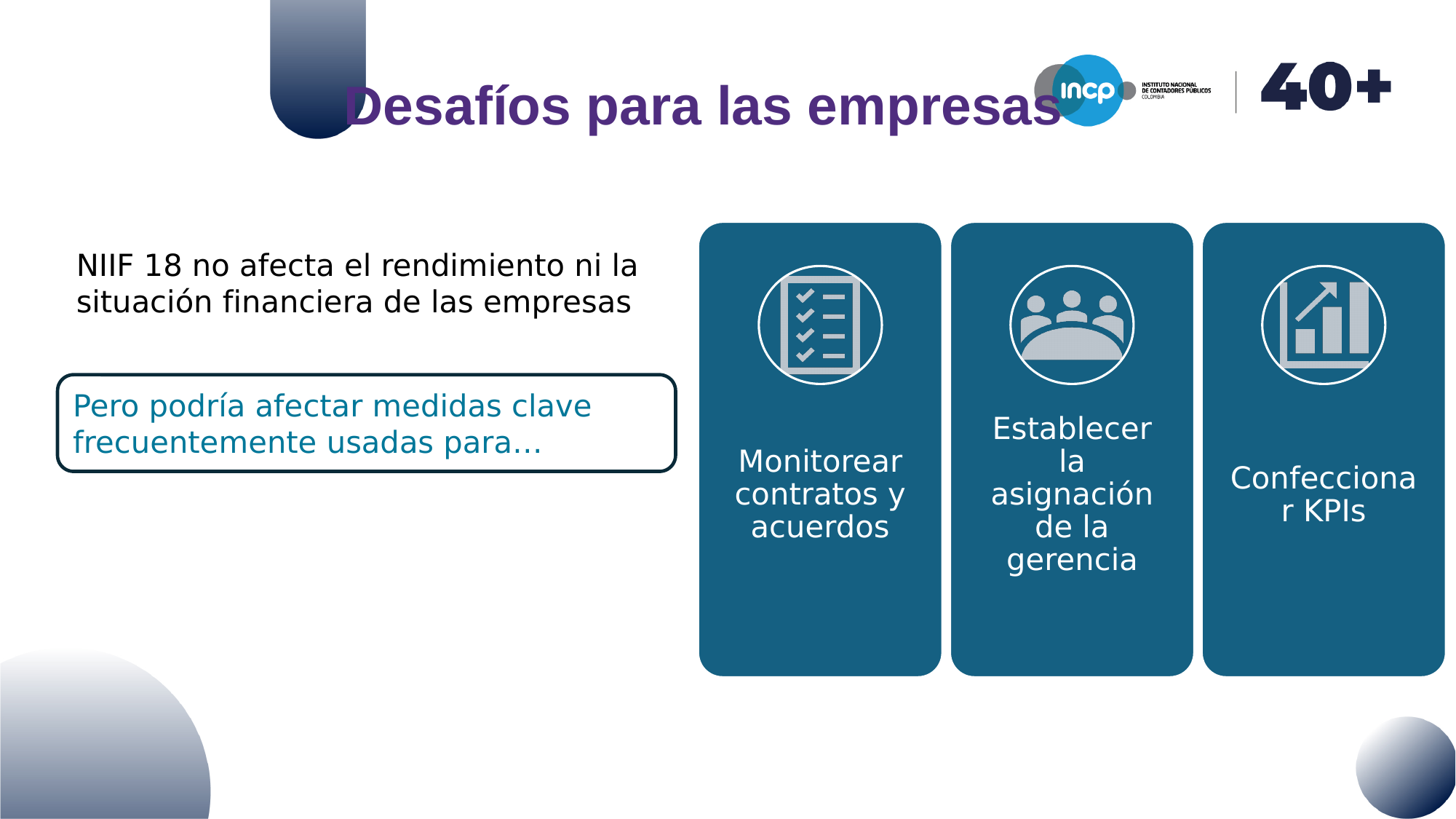

Desafíos para las empresas
Monitorear contratos y acuerdos
Establecer la asignación de la gerencia
Confeccionar KPIs
NIIF 18 no afecta el rendimiento ni la situación financiera de las empresas
Pero podría afectar medidas clave frecuentemente usadas para…